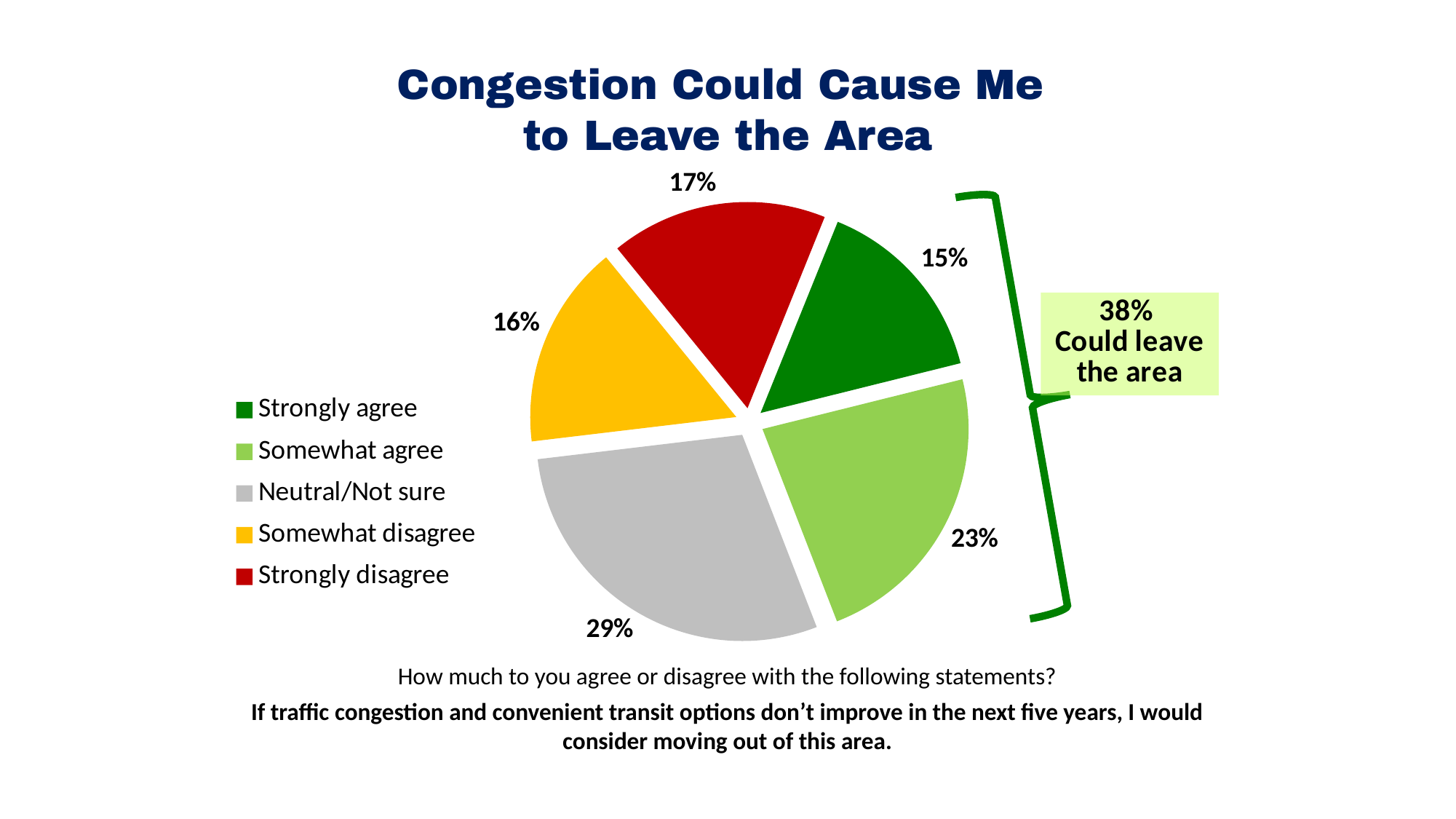

Congestion Could Cause Me
to Leave the Area

### Chart

| Category | Column1 |
|---|---|
| Strongly agree | 0.15 |
| Somewhat agree | 0.23 |
| Neutral/Not sure | 0.29 |
| Somewhat disagree | 0.16 |
| Strongly disagree | 0.17 |
How much to you agree or disagree with the following statements?
If traffic congestion and convenient transit options don’t improve in the next five years, I would consider moving out of this area.